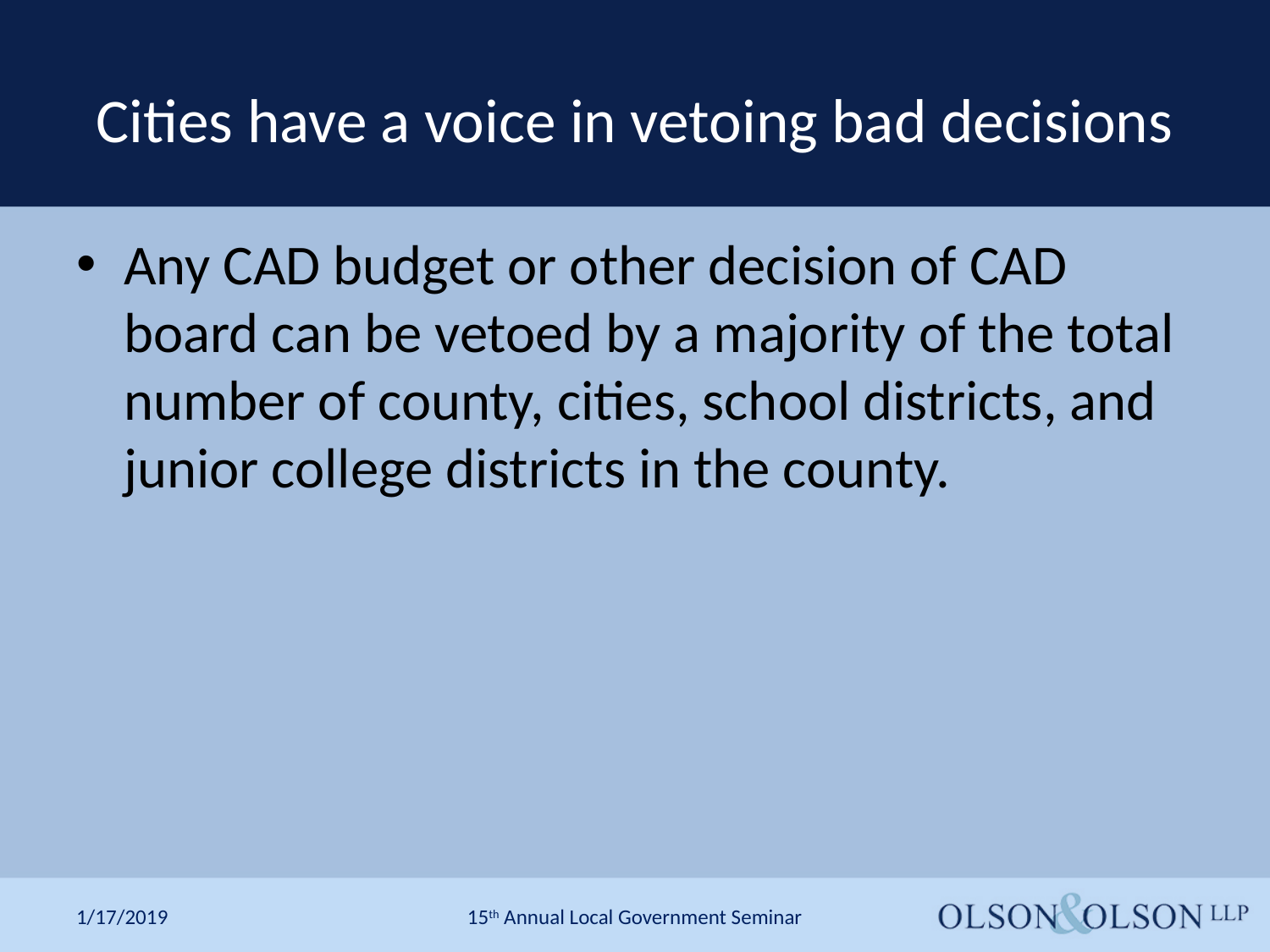

# Cities have a voice in vetoing bad decisions
Any CAD budget or other decision of CAD board can be vetoed by a majority of the total number of county, cities, school districts, and junior college districts in the county.
1/17/2019
15th Annual Local Government Seminar